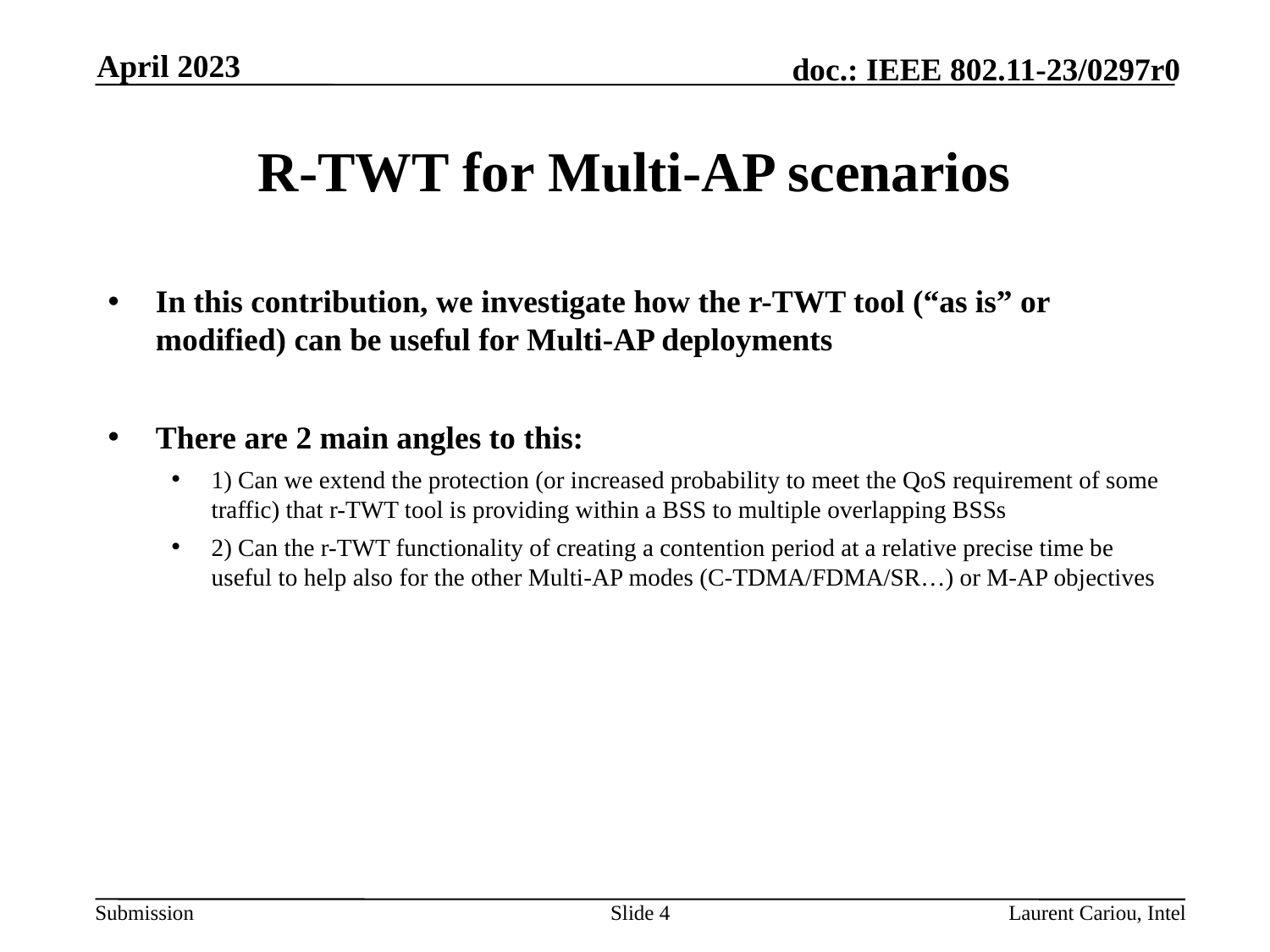

April 2023
# R-TWT for Multi-AP scenarios
In this contribution, we investigate how the r-TWT tool (“as is” or modified) can be useful for Multi-AP deployments

There are 2 main angles to this:
1) Can we extend the protection (or increased probability to meet the QoS requirement of some traffic) that r-TWT tool is providing within a BSS to multiple overlapping BSSs
2) Can the r-TWT functionality of creating a contention period at a relative precise time be useful to help also for the other Multi-AP modes (C-TDMA/FDMA/SR…) or M-AP objectives

Slide 4
Laurent Cariou, Intel